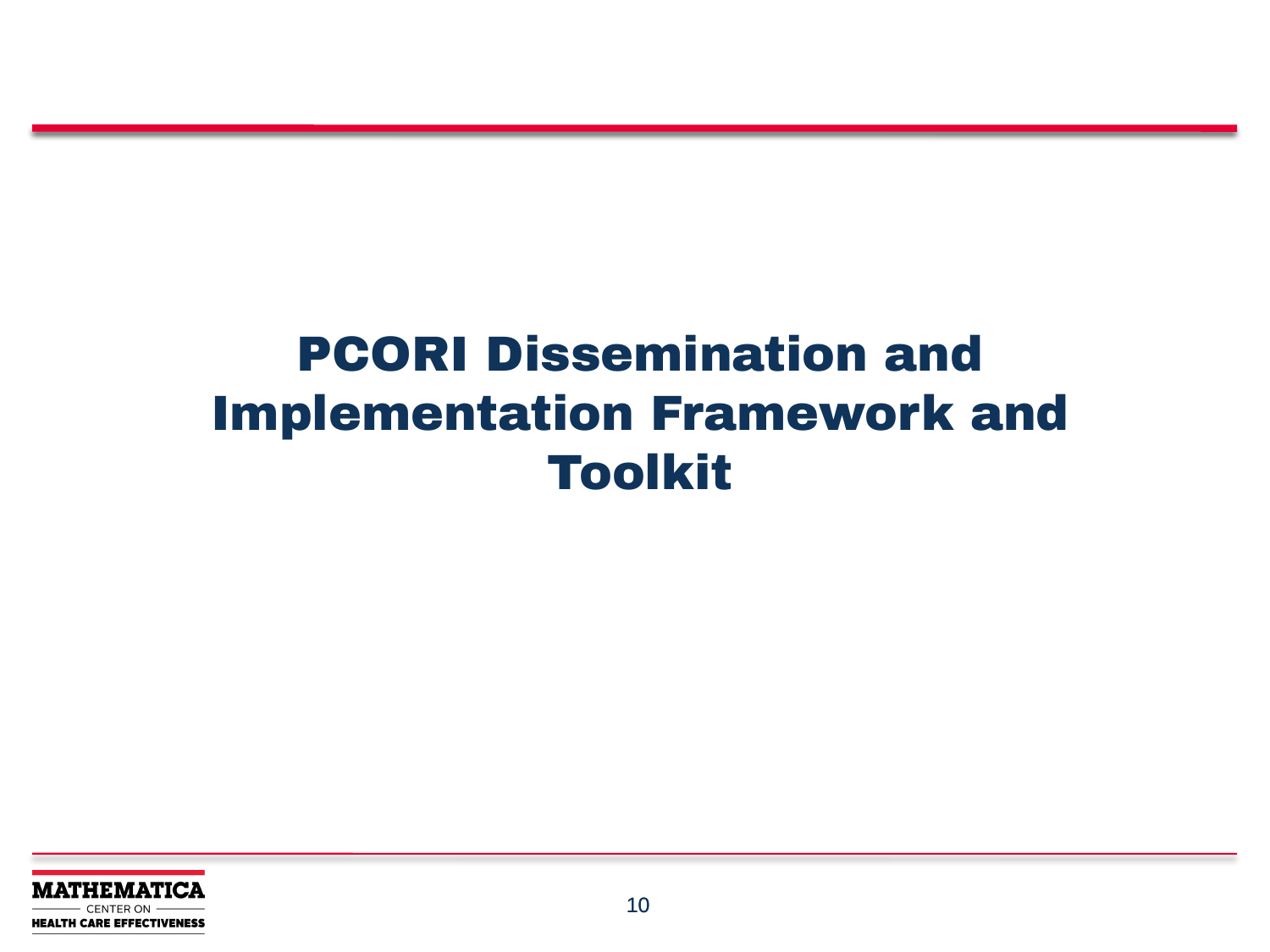

PCORI Dissemination and Implementation Framework and Toolkit